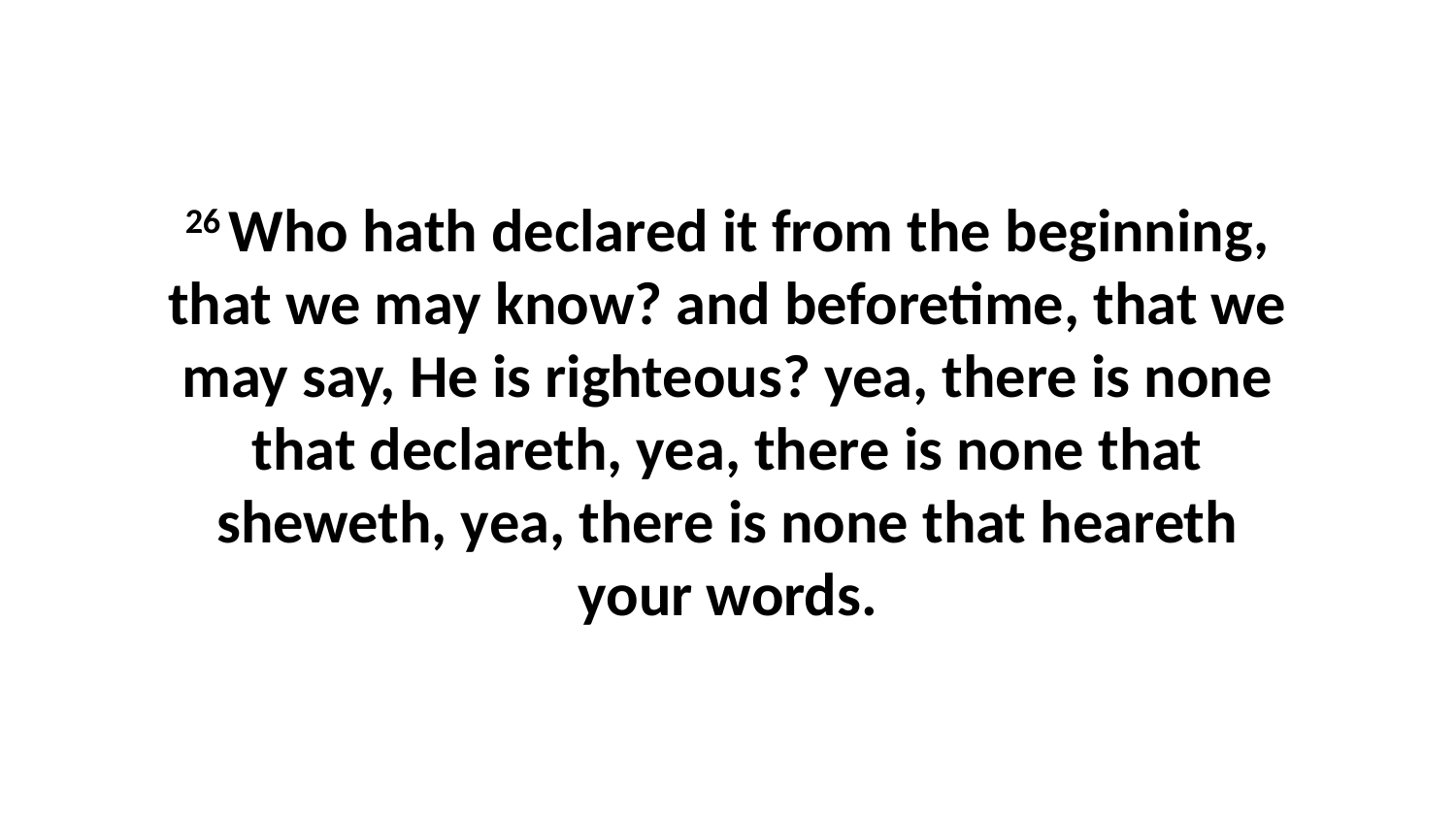

26 Who hath declared it from the beginning, that we may know? and beforetime, that we may say, He is righteous? yea, there is none that declareth, yea, there is none that sheweth, yea, there is none that heareth your words.